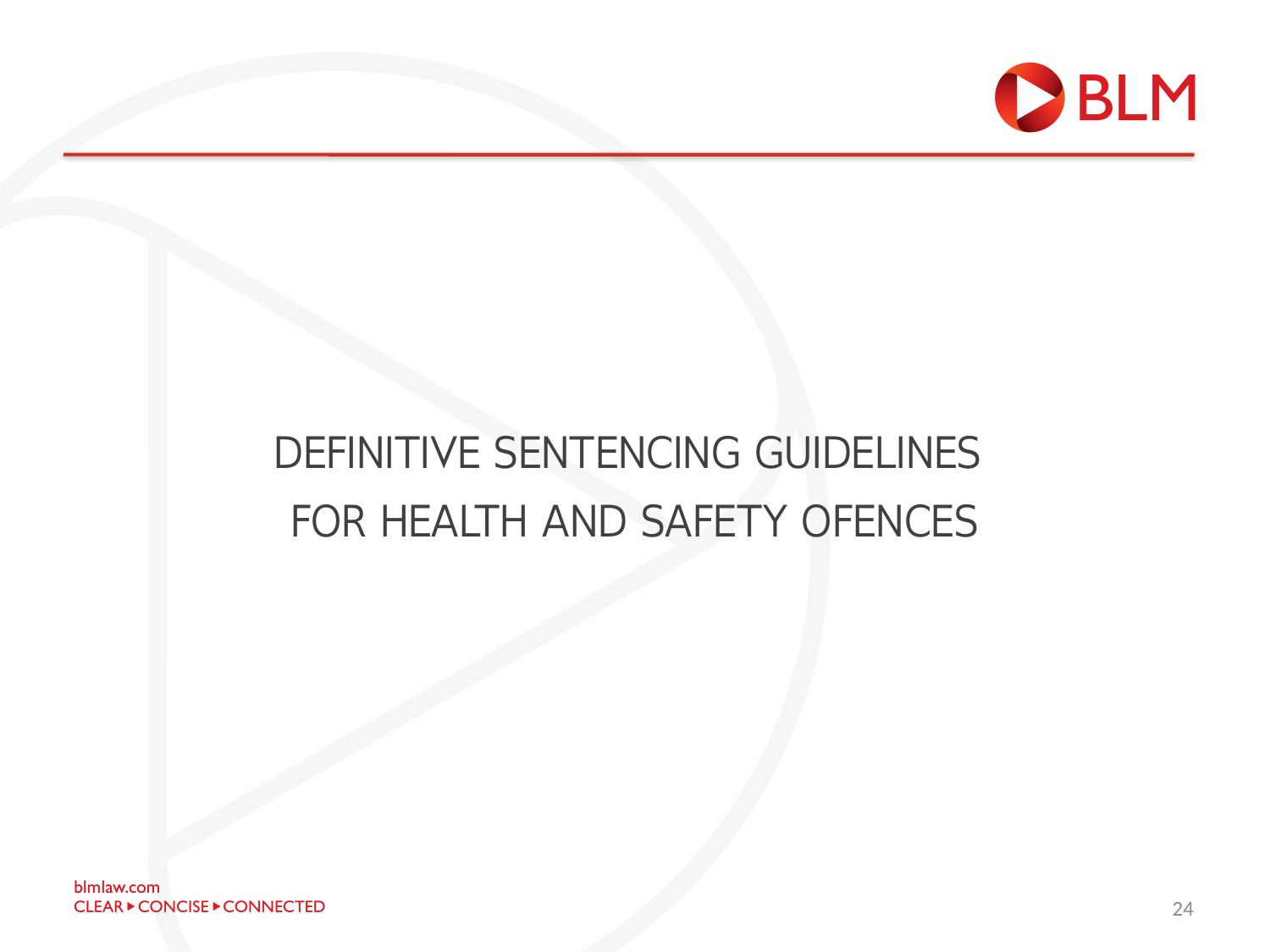

#

DEFINITIVE SENTENCING GUIDELINES
FOR HEALTH AND SAFETY OFENCES
24